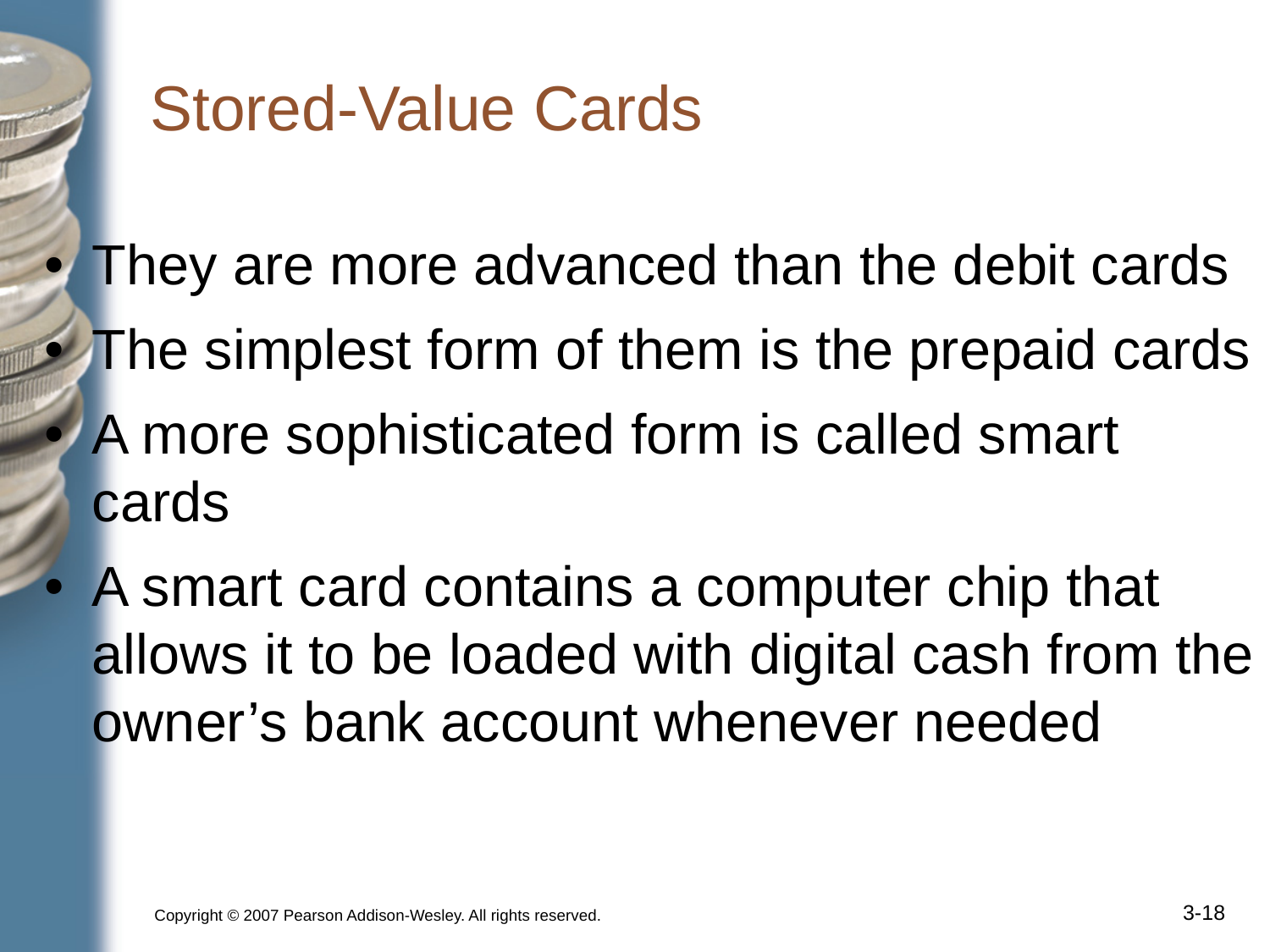

# Stored-Value Cards
They are more advanced than the debit cards
The simplest form of them is the prepaid cards
A more sophisticated form is called smart cards
A smart card contains a computer chip that allows it to be loaded with digital cash from the owner’s bank account whenever needed
Copyright © 2007 Pearson Addison-Wesley. All rights reserved.
3-18